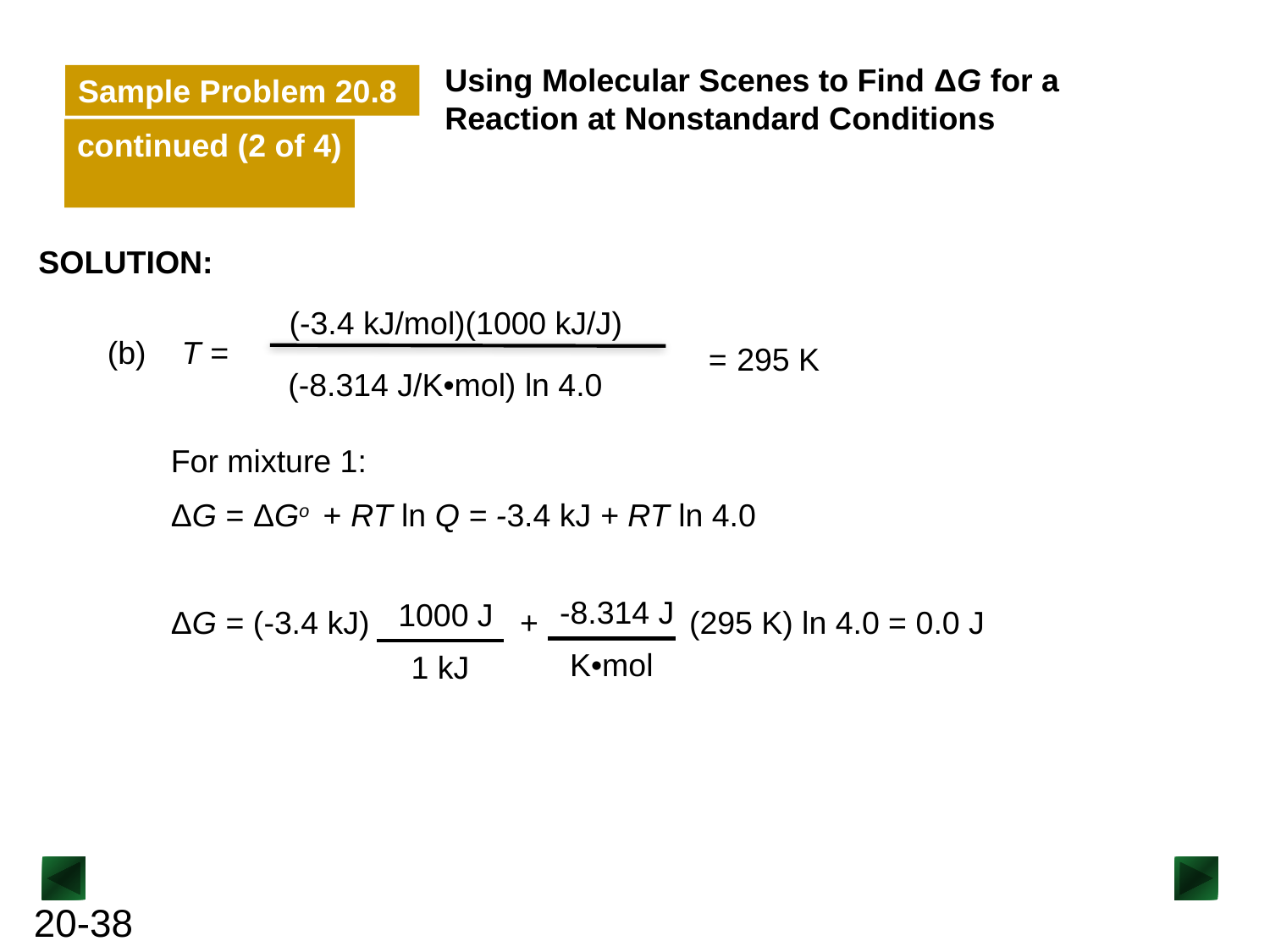

Using Molecular Scenes to Find ΔG for a Reaction at Nonstandard Conditions
Sample Problem 20.8
continued (2 of 4)
SOLUTION:
(-3.4 kJ/mol)(1000 kJ/J)
(-8.314 J/K•mol) ln 4.0
(b)    T =

For mixture 1:
ΔG = ΔGo  + RT ln Q = -3.4 kJ + RT ln 4.0

ΔG = (-3.4 kJ)                 +                 (295 K) ln 4.0 = 0.0 J

= 295 K
-8.314 J
K•mol
1000 J
1 kJ